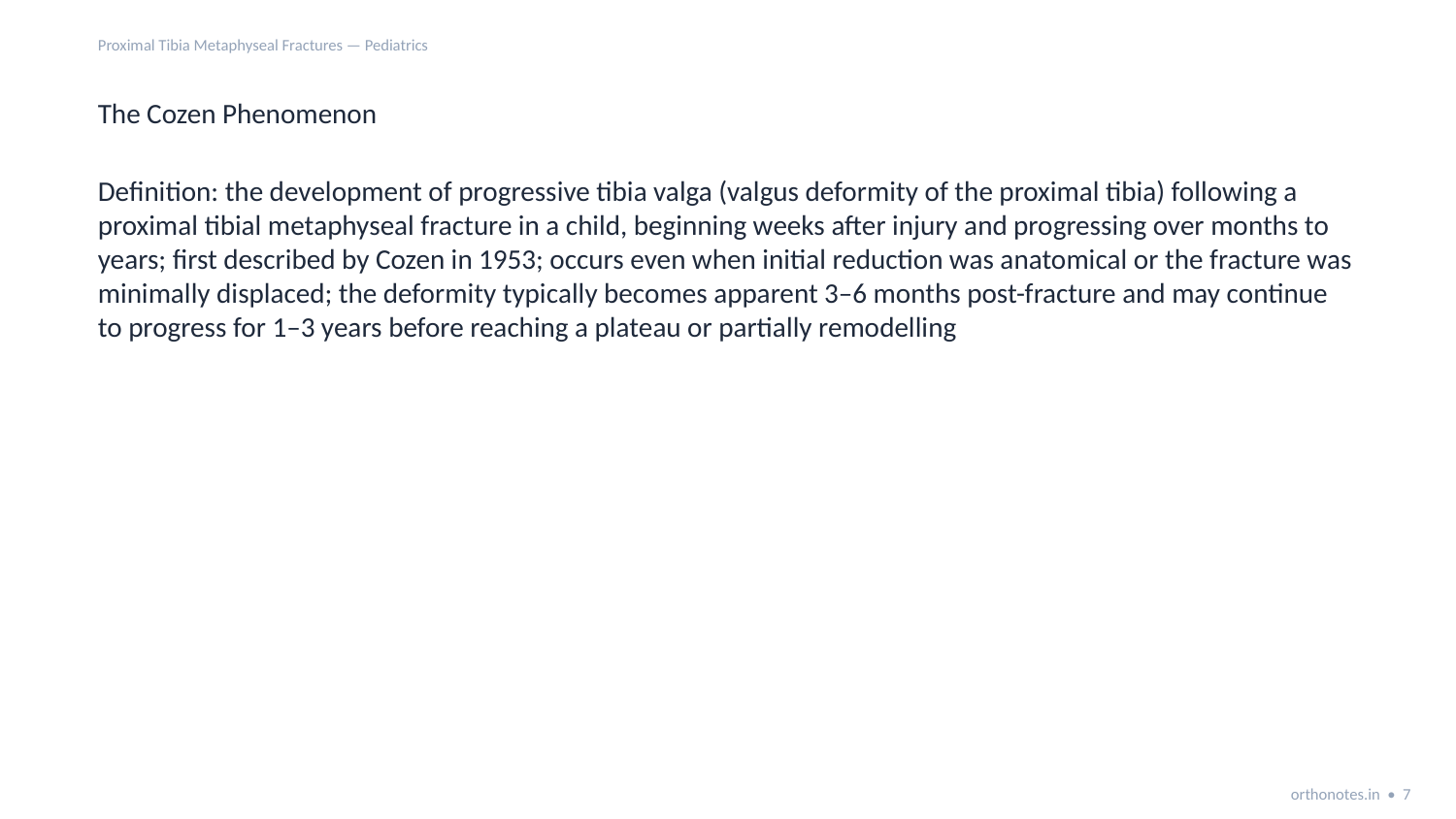

Proximal Tibia Metaphyseal Fractures — Pediatrics
The Cozen Phenomenon
Definition: the development of progressive tibia valga (valgus deformity of the proximal tibia) following a proximal tibial metaphyseal fracture in a child, beginning weeks after injury and progressing over months to years; first described by Cozen in 1953; occurs even when initial reduction was anatomical or the fracture was minimally displaced; the deformity typically becomes apparent 3–6 months post-fracture and may continue to progress for 1–3 years before reaching a plateau or partially remodelling
orthonotes.in  •  7